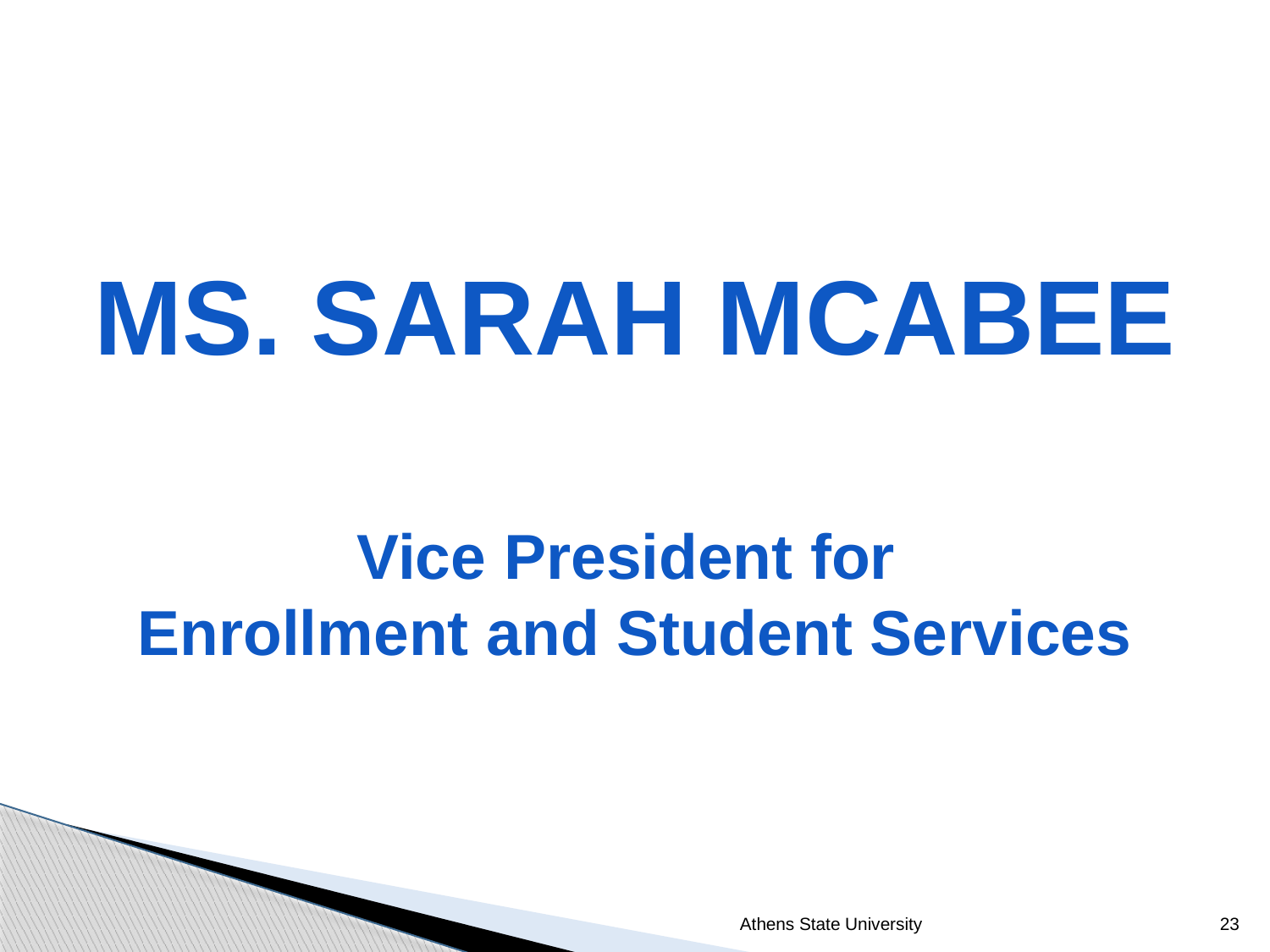

MS. SARAH MCABEE

Vice President for
Enrollment and Student Services
Athens State University
23